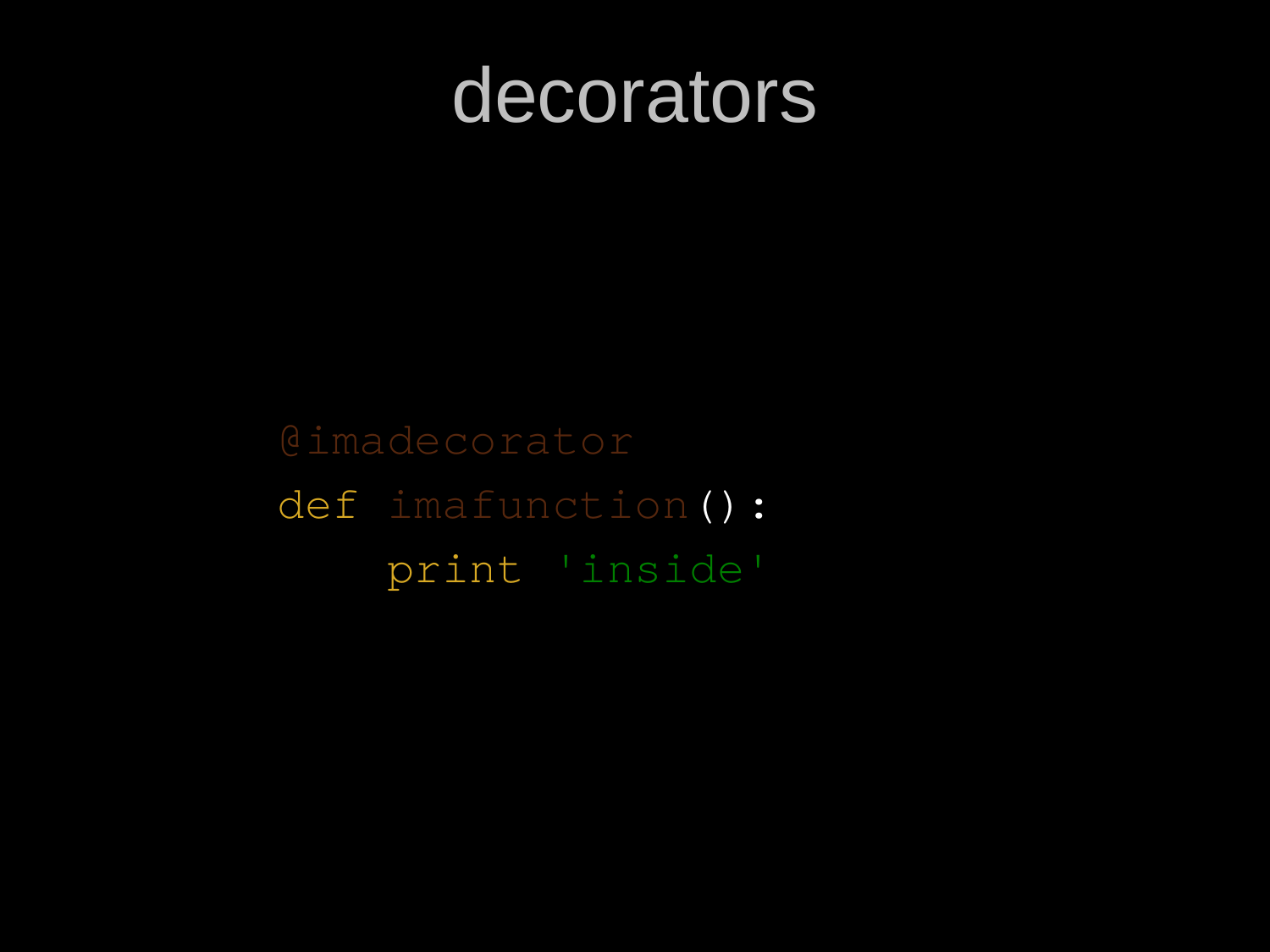

# decorators
@imadecorator
def imafunction():
    print 'inside'